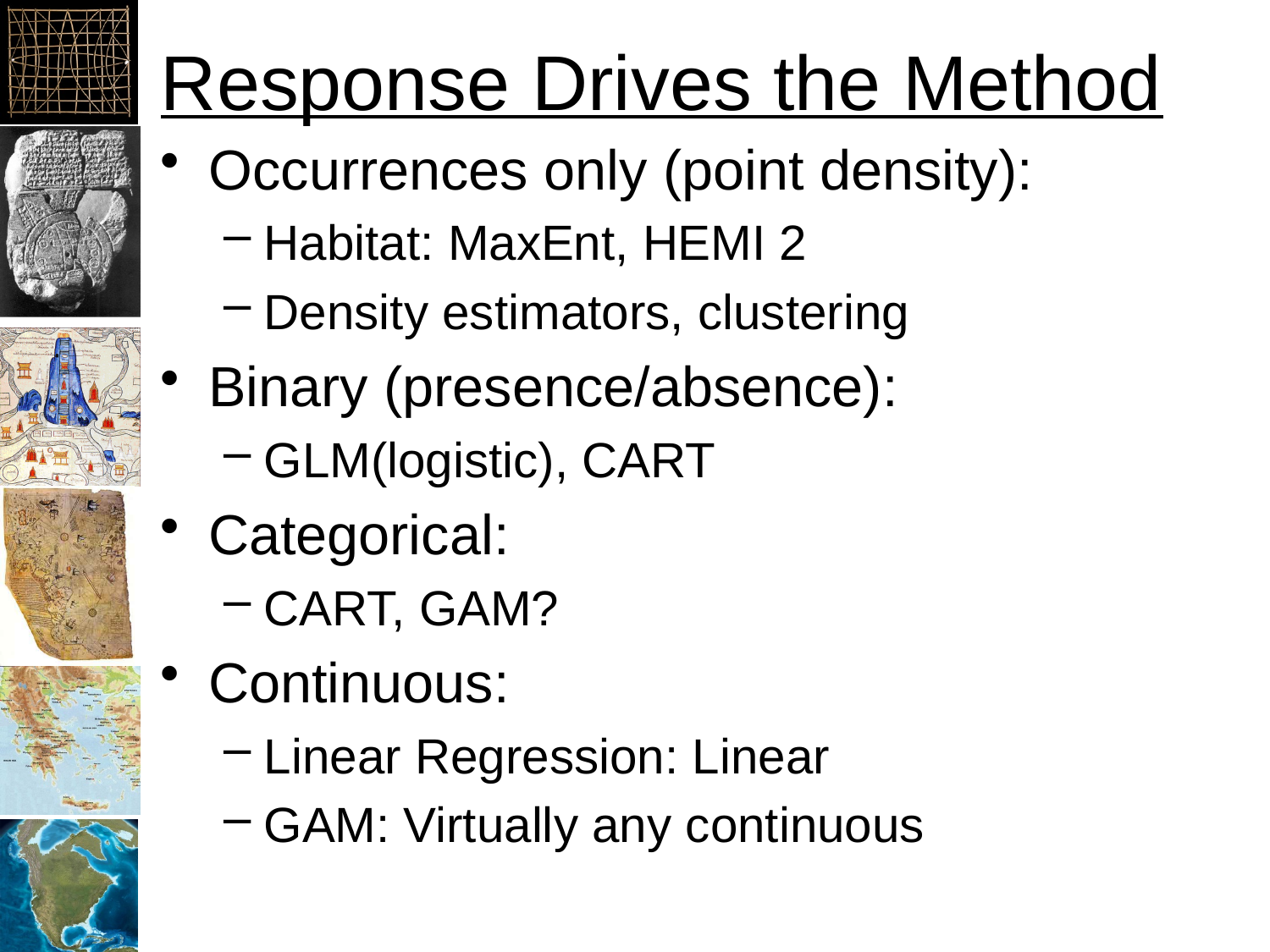

# Response Drives the Method
Occurrences only (point density):
Habitat: MaxEnt, HEMI 2
Density estimators, clustering
Binary (presence/absence):
GLM(logistic), CART
Categorical:
CART, GAM?
Continuous:
Linear Regression: Linear
GAM: Virtually any continuous